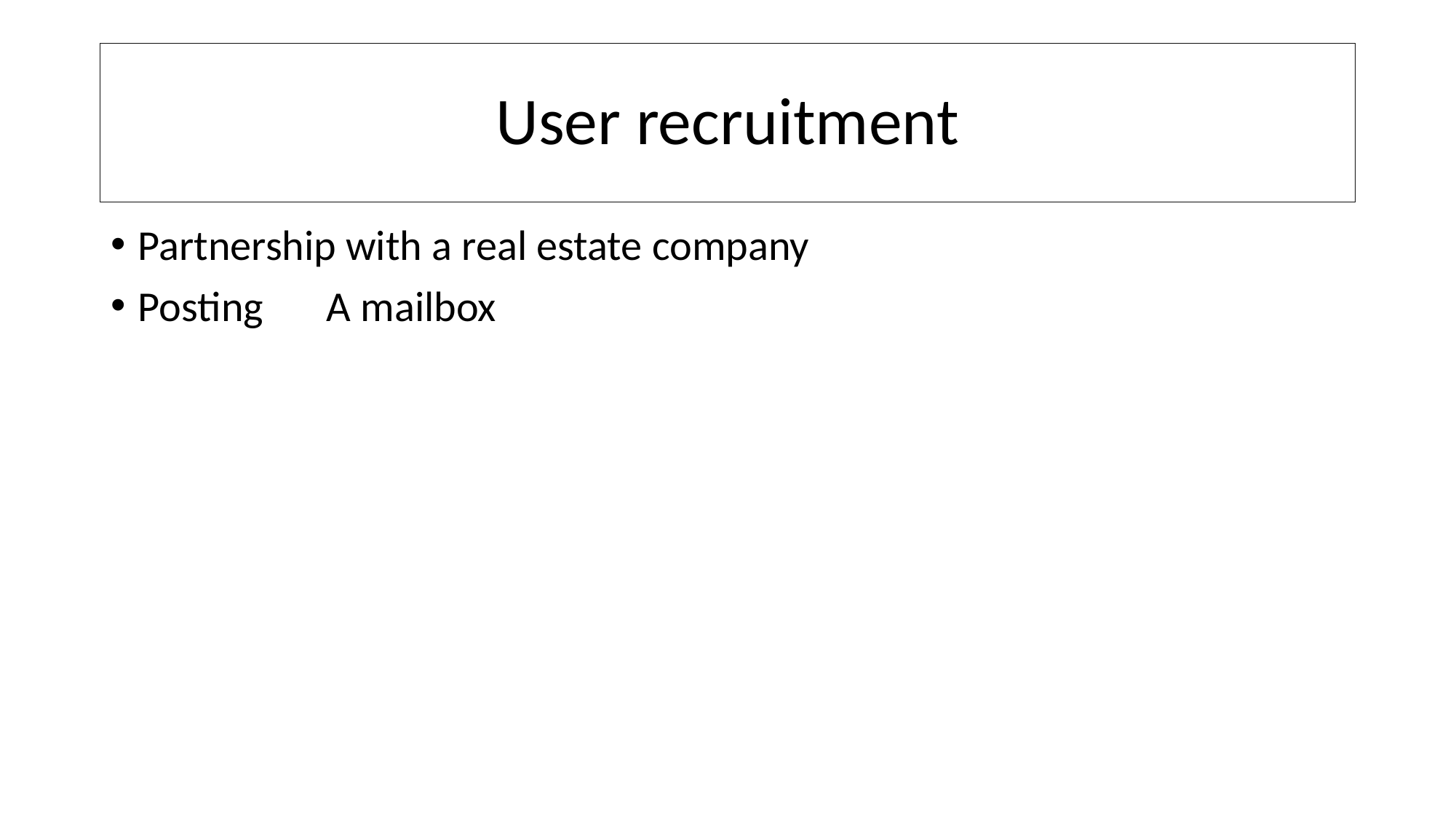

# User recruitment
Partnership with a real estate company
Posting　A mailbox